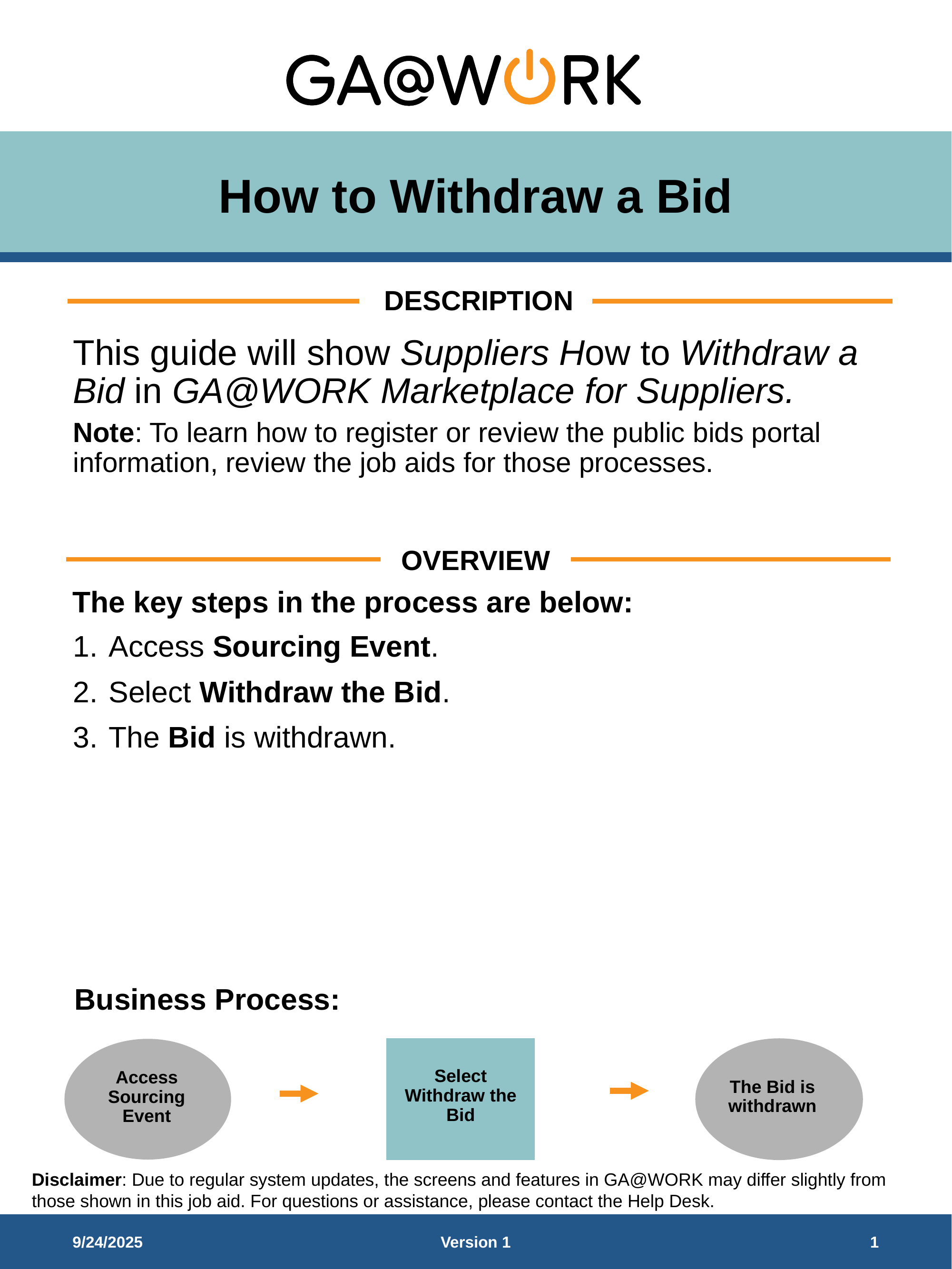

# How to Withdraw a Bid
DESCRIPTION
This guide will show Suppliers How to Withdraw a Bid in GA@WORK Marketplace for Suppliers.
Note: To learn how to register or review the public bids portal information, review the job aids for those processes.

OVERVIEW
The key steps in the process are below:
Access Sourcing Event.
Select Withdraw the Bid.
The Bid is withdrawn.

Business Process:
Select Withdraw the Bid
Access Sourcing Event
The Bid is withdrawn
9/24/2025
Version 1
1